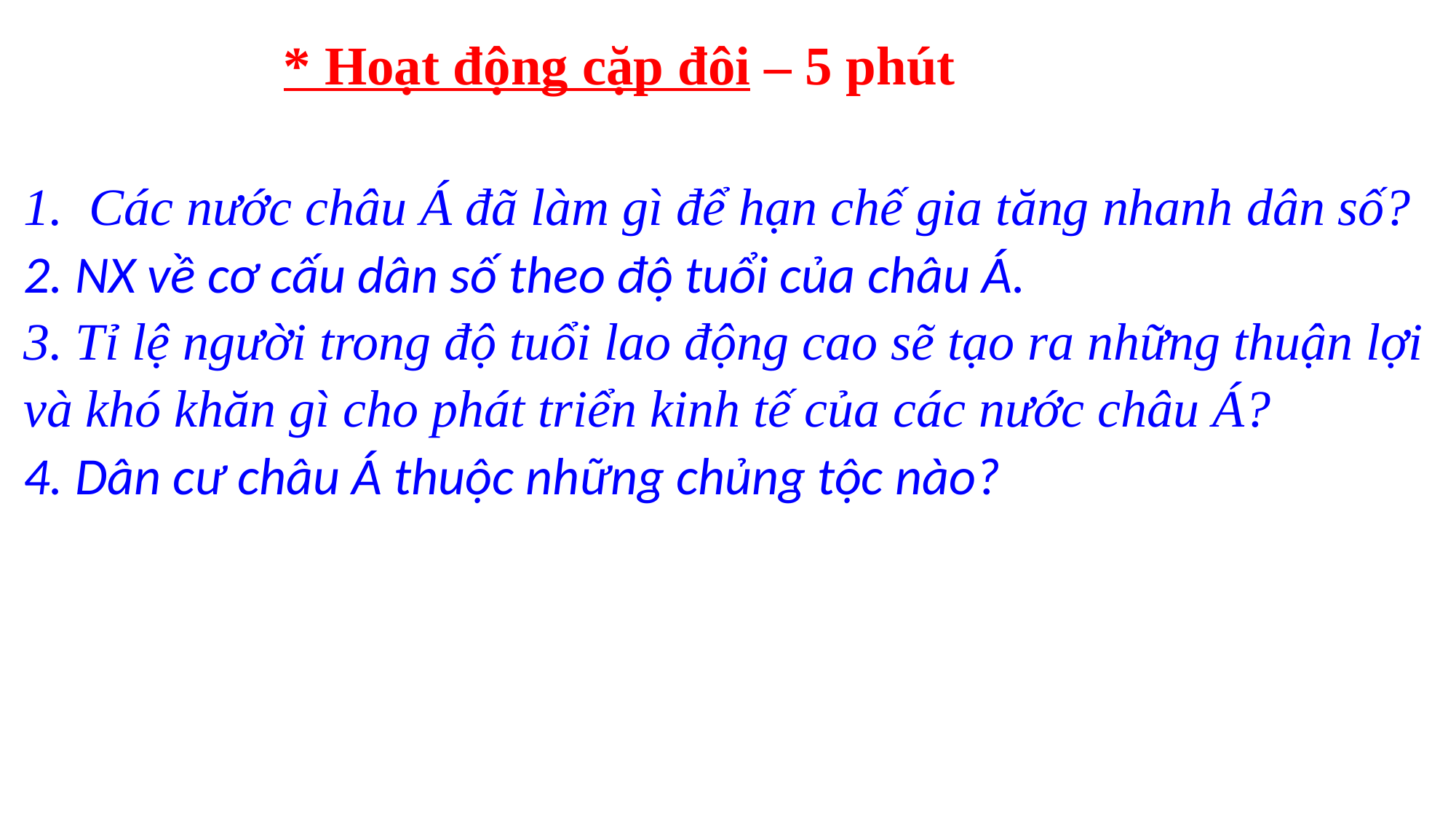

* Hoạt động cặp đôi – 5 phút
# 1.  Các nước châu Á đã làm gì để hạn chế gia tăng nhanh dân số? 2. NX về cơ cấu dân số theo độ tuổi của châu Á. 3. Tỉ lệ người trong độ tuổi lao động cao sẽ tạo ra những thuận lợi và khó khăn gì cho phát triển kinh tế của các nước châu Á? 4. Dân cư châu Á thuộc những chủng tộc nào?